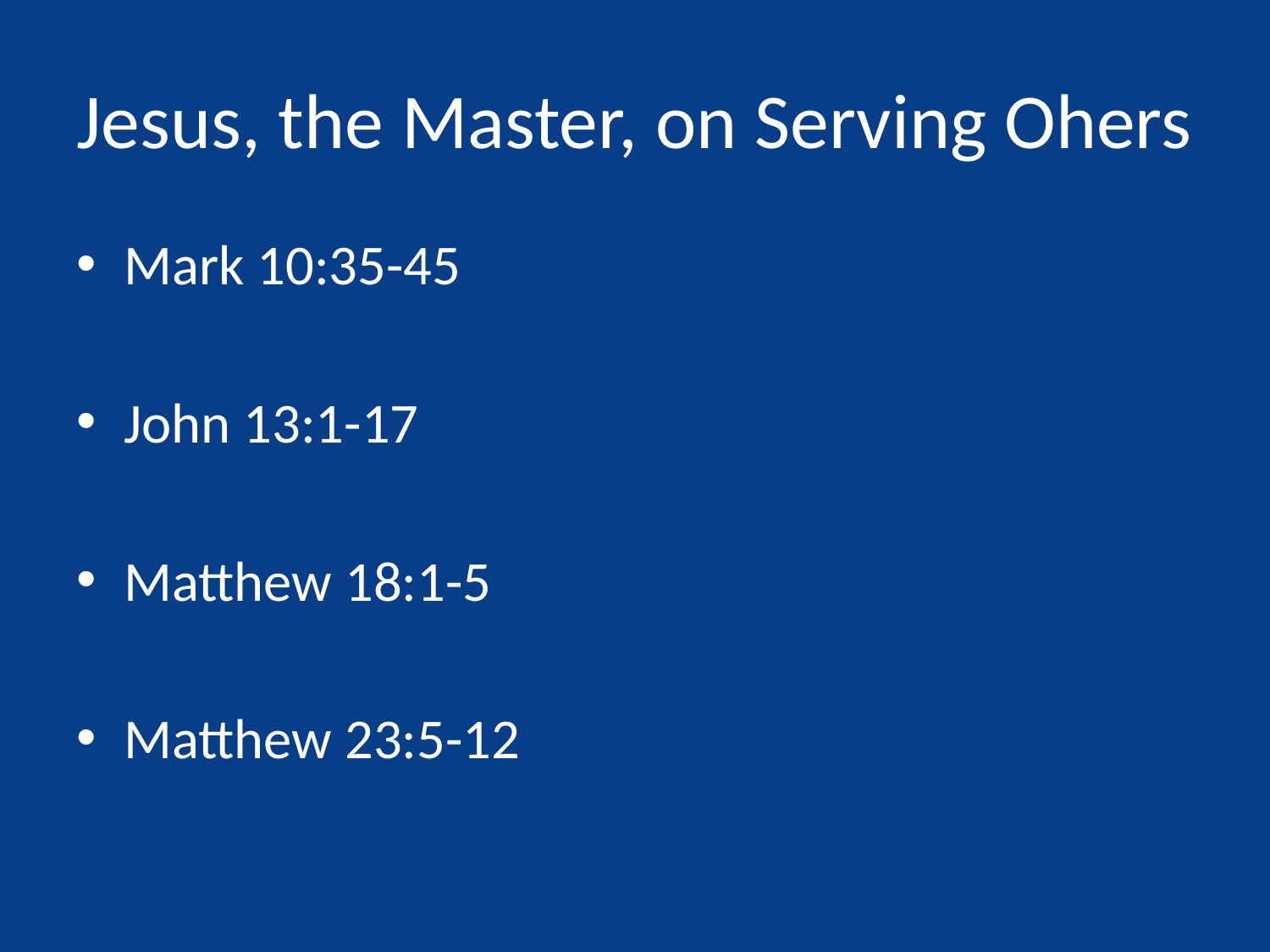

# Jesus, the Master, on Serving Ohers
Mark 10:35-45

John 13:1-17

Matthew 18:1-5

Matthew 23:5-12